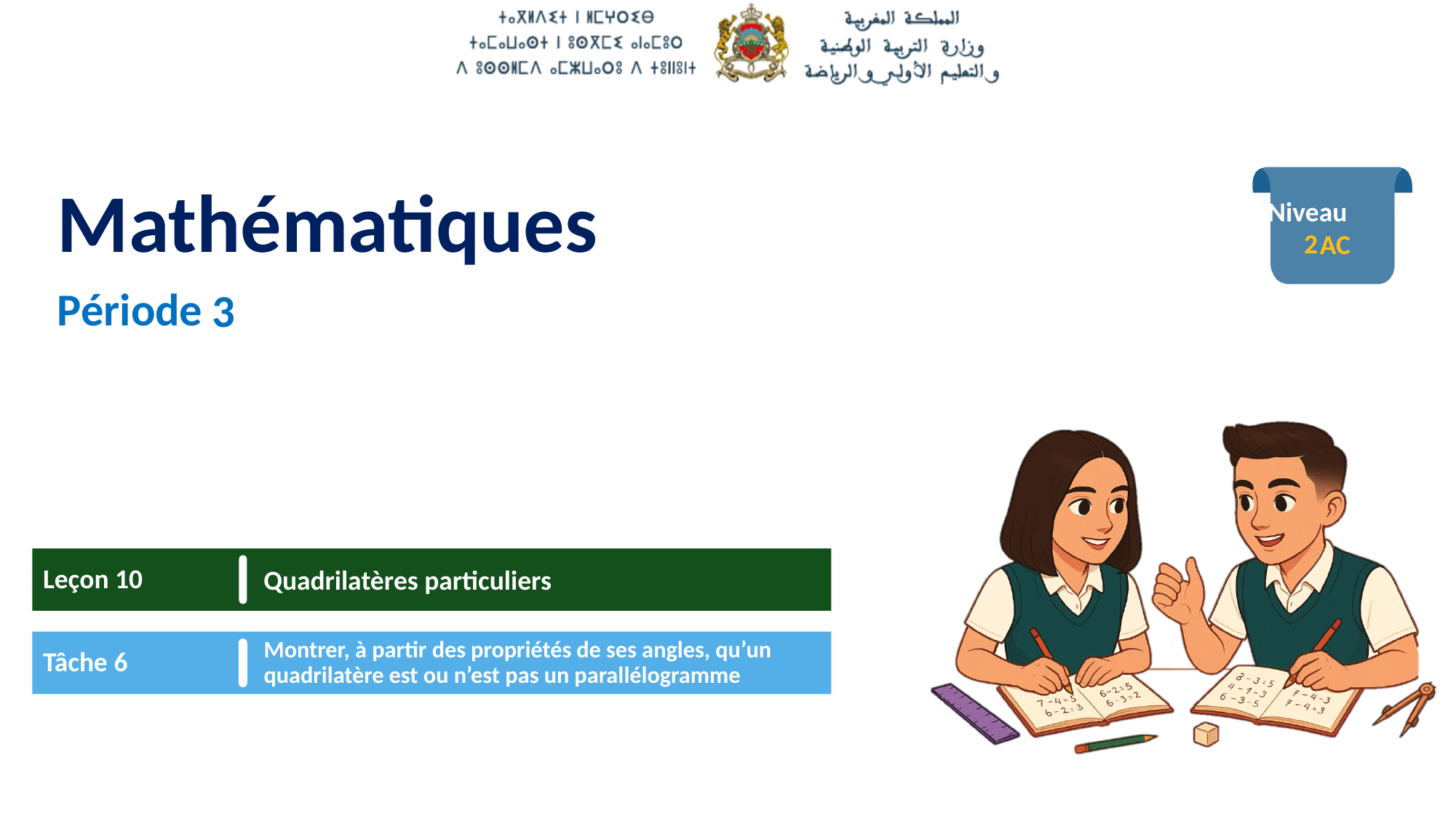

2
3
Leçon 10

Quadrilatères particuliers
Tâche 6
Montrer, à partir des propriétés de ses angles, qu’un quadrilatère est ou n’est pas un parallélogramme